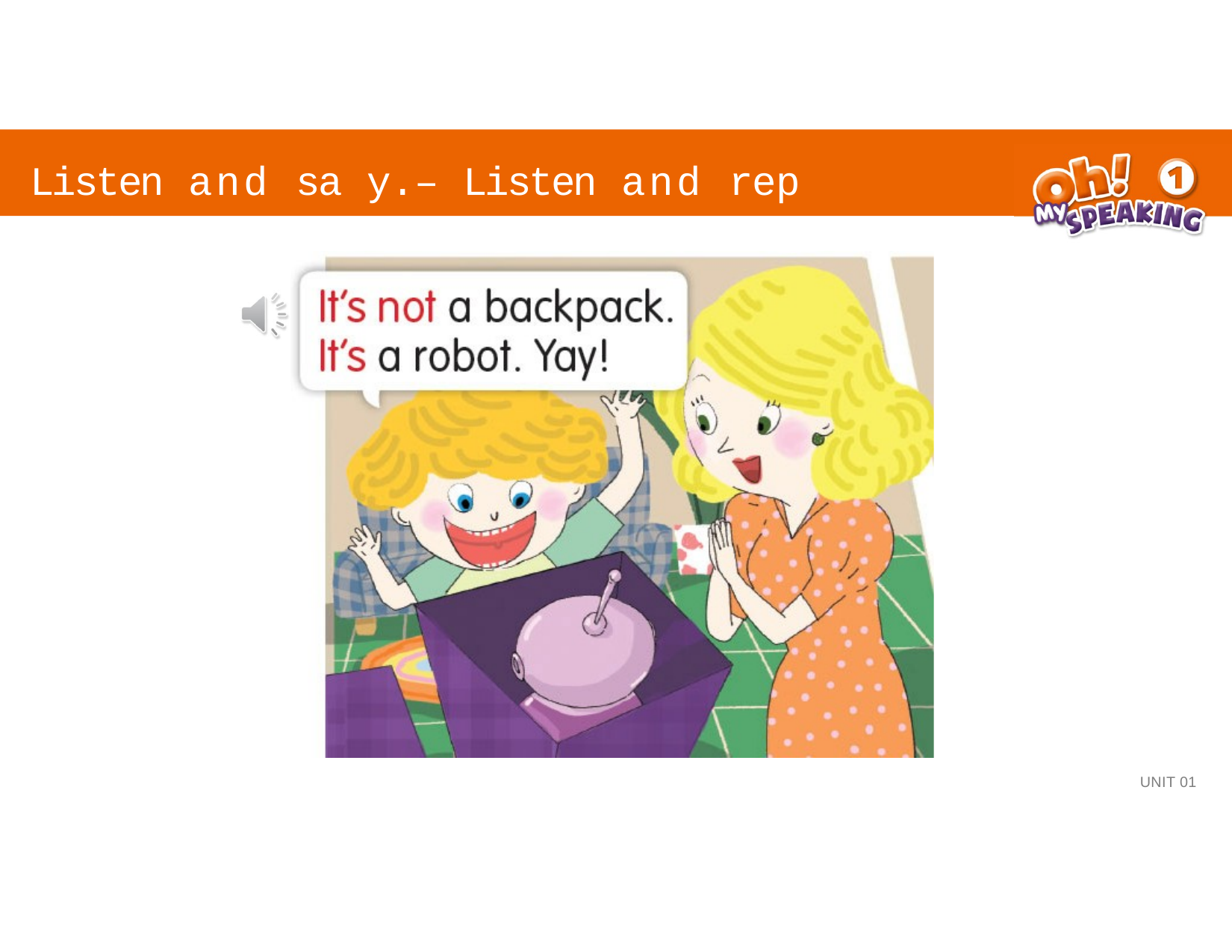

# Listen and sa y.– Listen and rep ea t.

UNIT 01